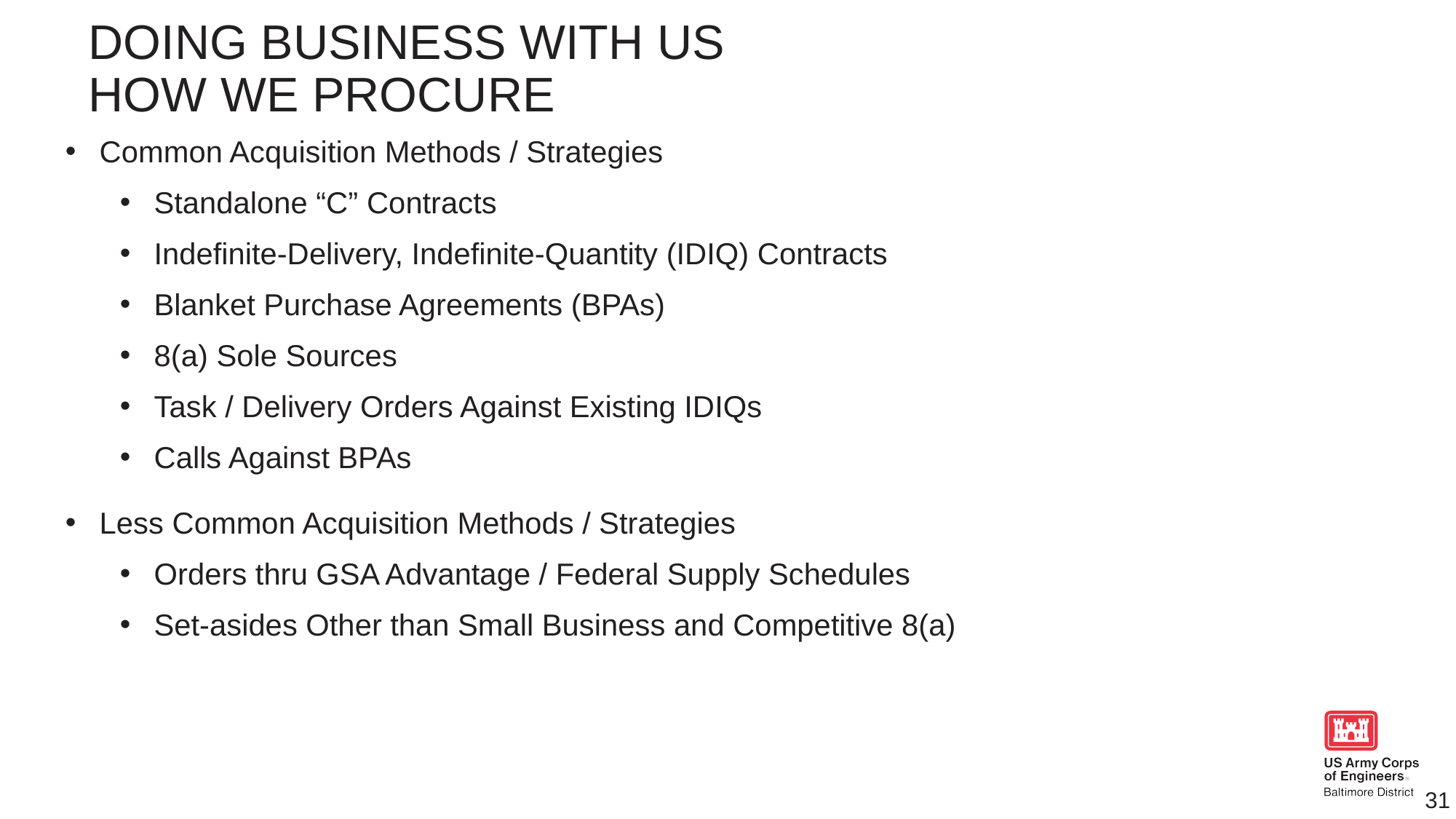

# Doing business with us how we procure
Common Acquisition Methods / Strategies

Standalone “C” Contracts

Indefinite-Delivery, Indefinite-Quantity (IDIQ) Contracts

Blanket Purchase Agreements (BPAs)

8(a) Sole Sources

Task / Delivery Orders Against Existing IDIQs

Calls Against BPAs

Less Common Acquisition Methods / Strategies

Orders thru GSA Advantage / Federal Supply Schedules

Set-asides Other than Small Business and Competitive 8(a)
31